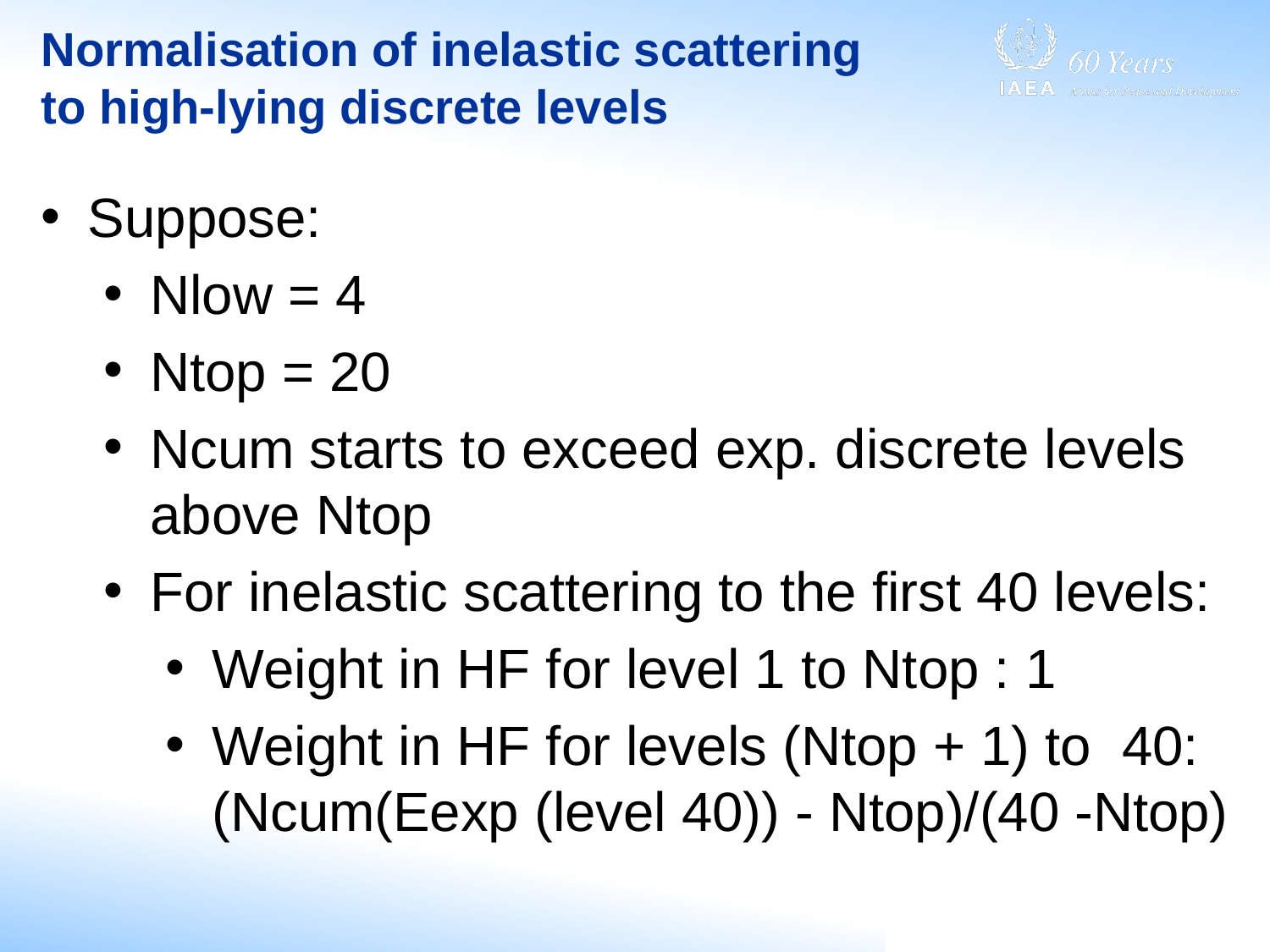

# Normalisation of inelastic scattering to high-lying discrete levels
Suppose:
Nlow = 4
Ntop = 20
Ncum starts to exceed exp. discrete levels above Ntop
For inelastic scattering to the first 40 levels:
Weight in HF for level 1 to Ntop : 1
Weight in HF for levels (Ntop + 1) to  40: (Ncum(Eexp (level 40)) - Ntop)/(40 -Ntop)